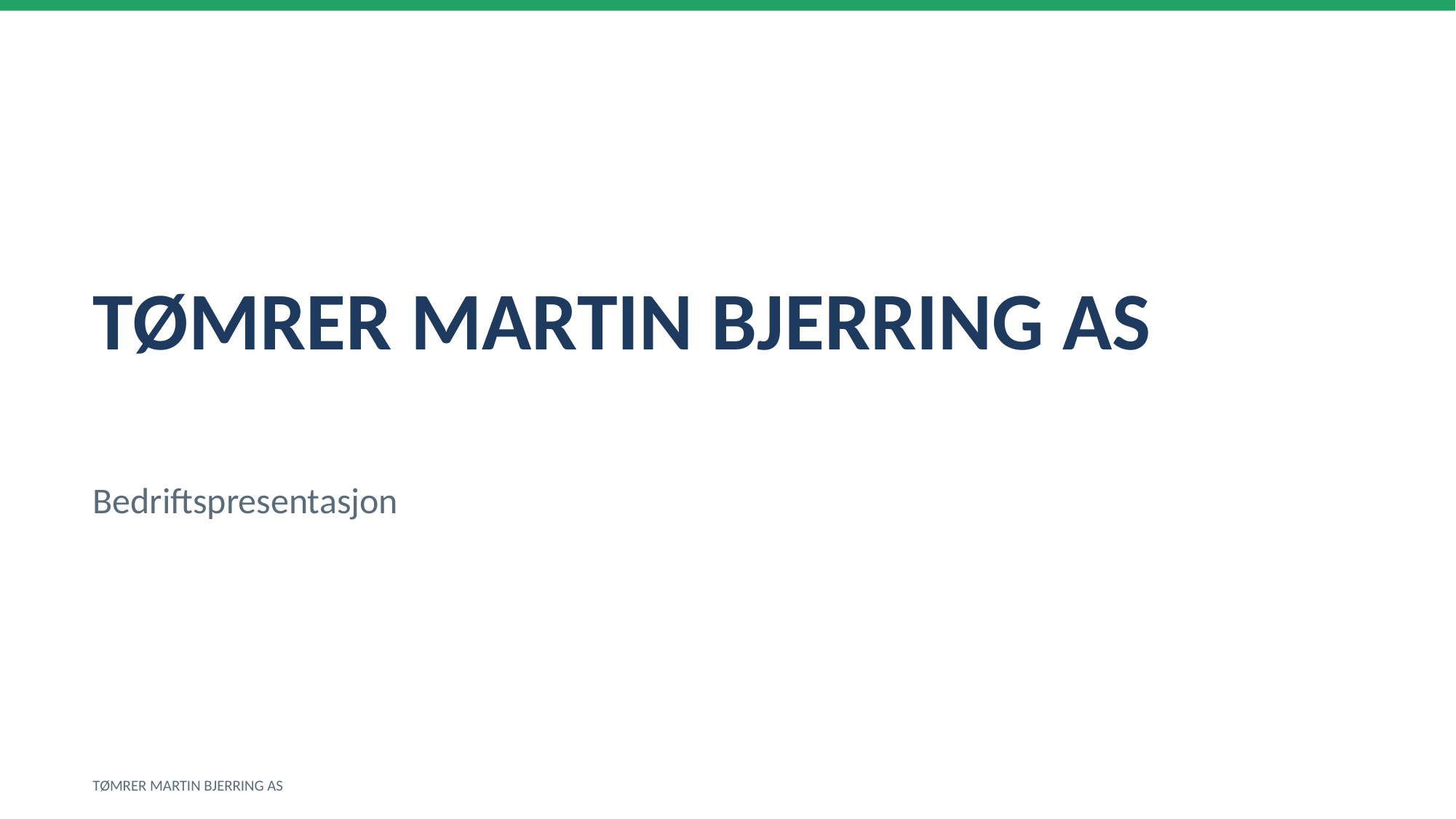

TØMRER MARTIN BJERRING AS
Bedriftspresentasjon
TØMRER MARTIN BJERRING AS